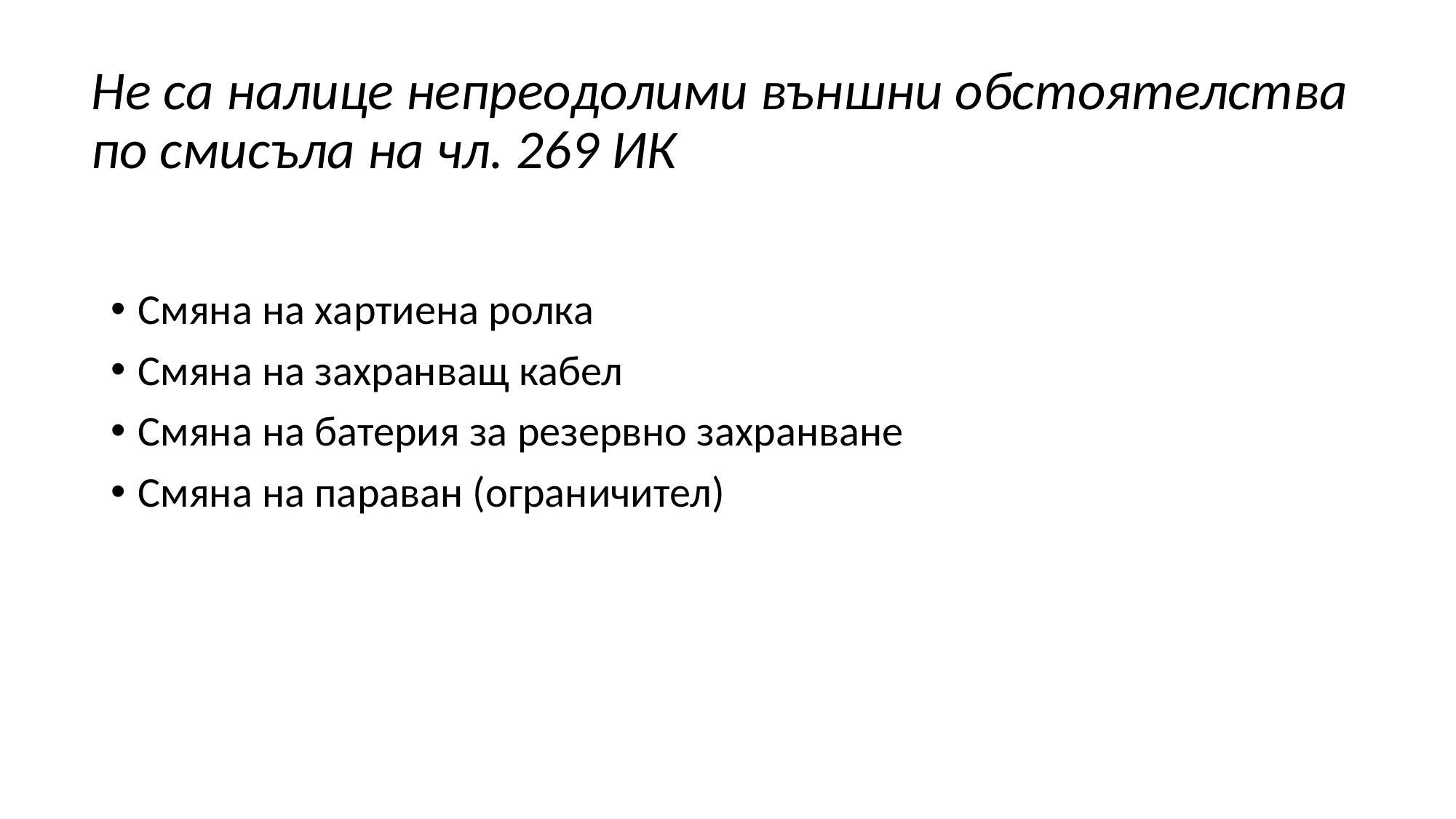

# Не са налице непреодолими външни обстоятелства по смисъла на чл. 269 ИК
Смяна на хартиена ролка
Смяна на захранващ кабел
Смяна на батерия за резервно захранване
Смяна на параван (ограничител)